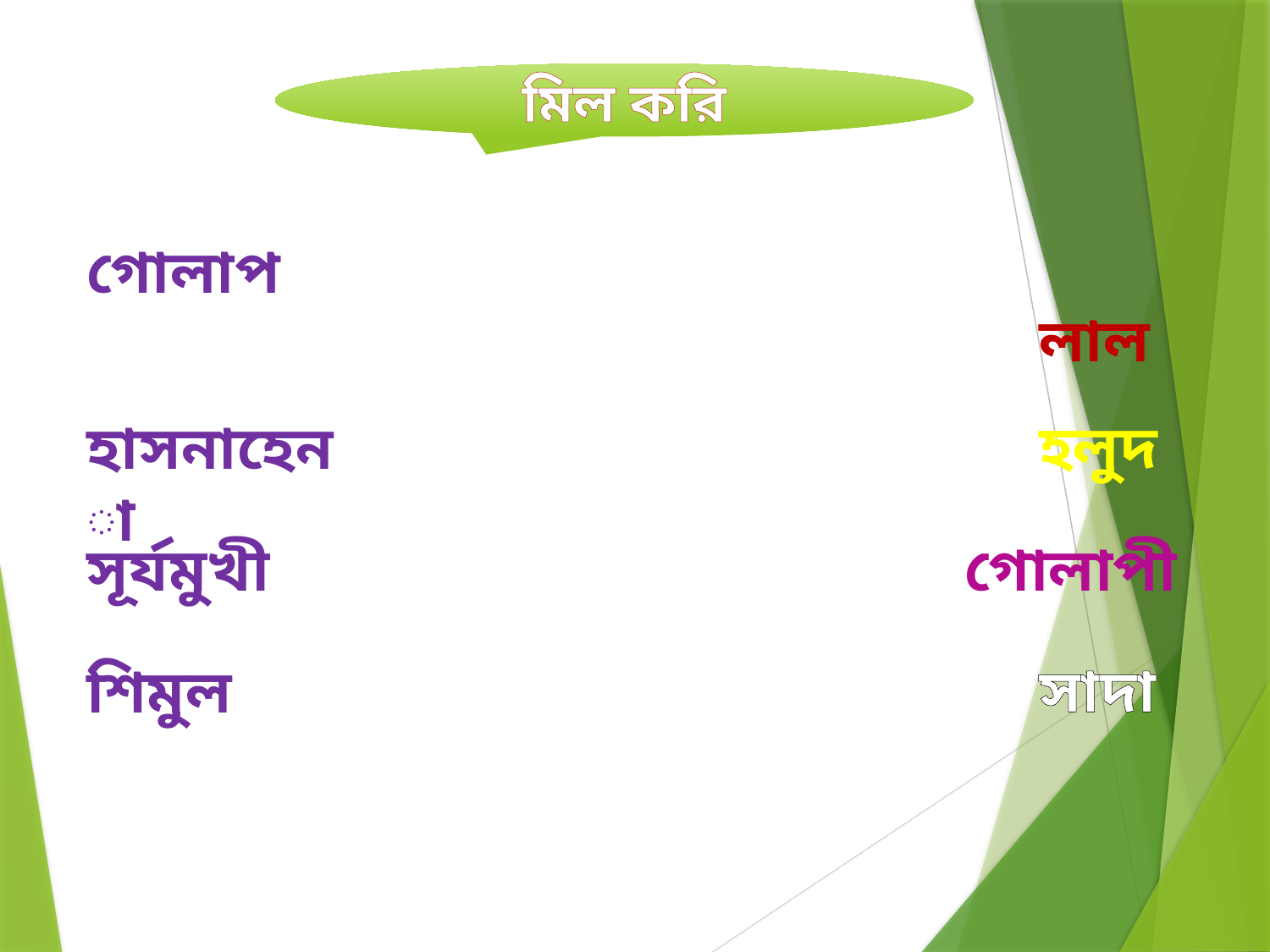

মিল করি
গোলাপ
লাল
হলুদ
হাসনাহেনা
গোলাপী
সূর্যমুখী
সাদা
শিমুল